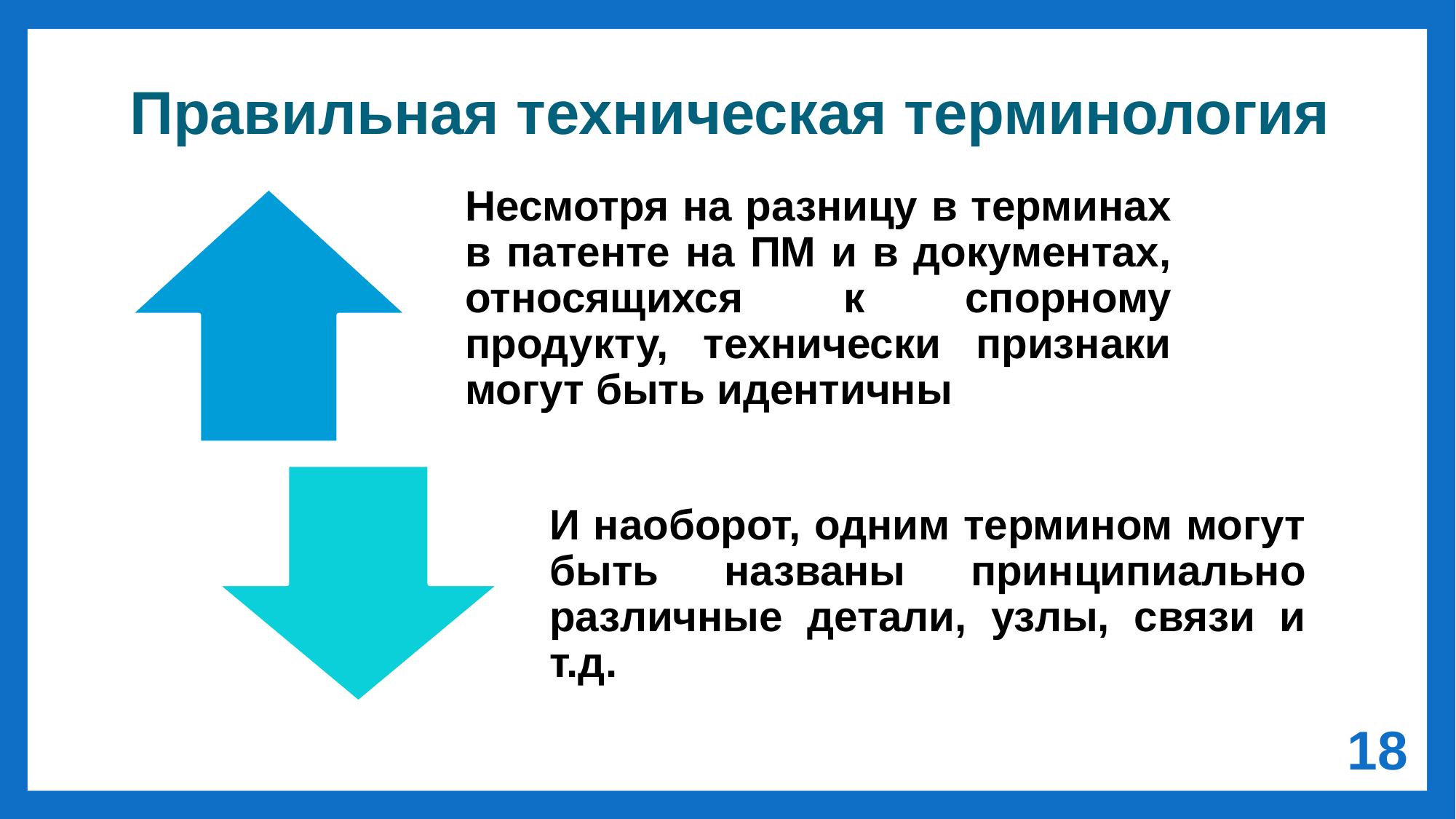

# Правильная техническая терминология
Несмотря на разницу в терминах в патенте на ПМ и в документах, относящихся к спорному продукту, технически признаки могут быть идентичны
И наоборот, одним термином могут быть названы принципиально различные детали, узлы, связи и т.д.
18